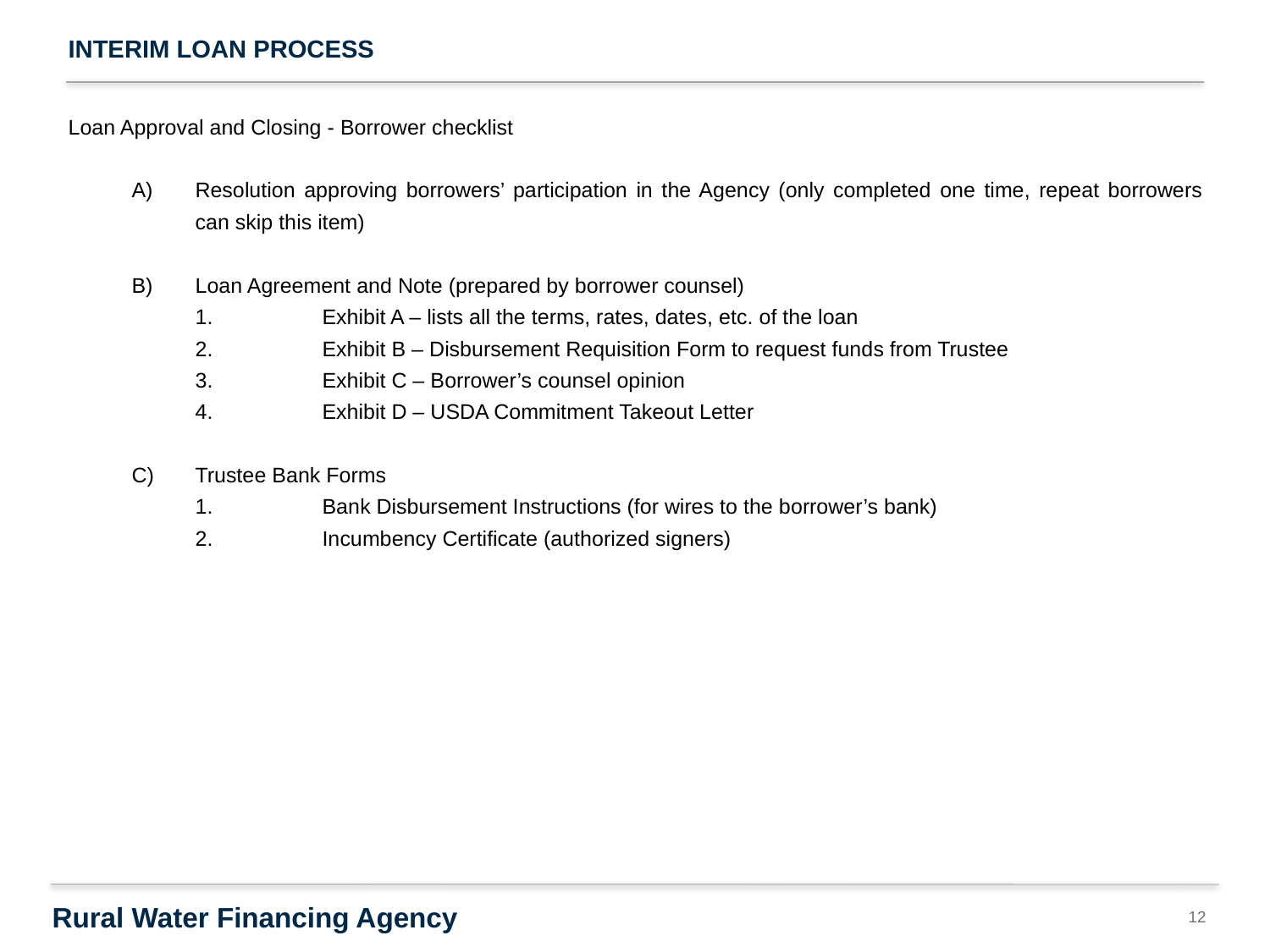

# Interim loan PROCESS
Loan Approval and Closing - Borrower checklist

A)	Resolution approving borrowers’ participation in the Agency (only completed one time, repeat borrowers can skip this item)

B)	Loan Agreement and Note (prepared by borrower counsel)
	1.	Exhibit A – lists all the terms, rates, dates, etc. of the loan
	2.	Exhibit B – Disbursement Requisition Form to request funds from Trustee
	3.	Exhibit C – Borrower’s counsel opinion
	4.	Exhibit D – USDA Commitment Takeout Letter

C)	Trustee Bank Forms
	1.	Bank Disbursement Instructions (for wires to the borrower’s bank)
	2.	Incumbency Certificate (authorized signers)